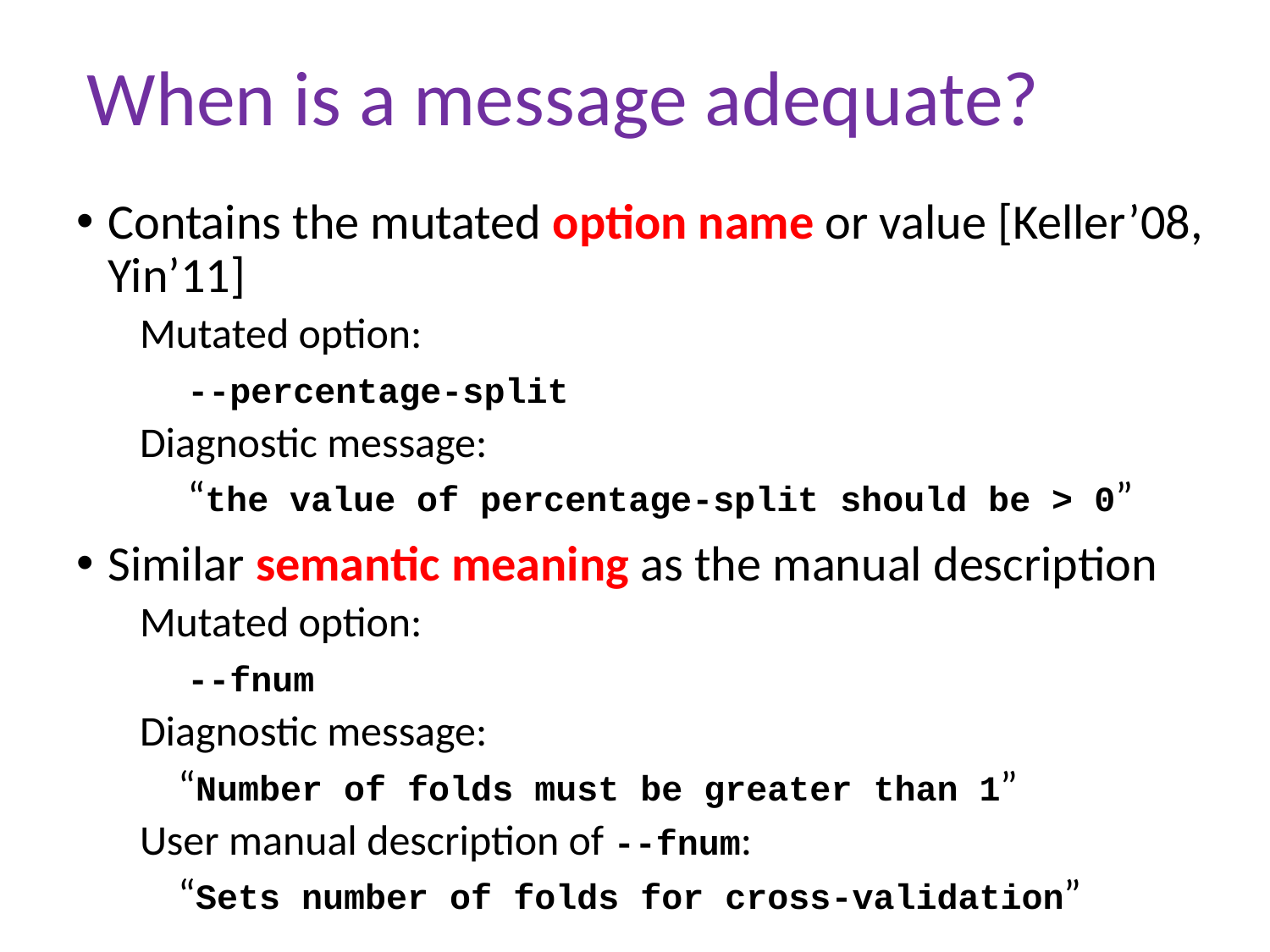

# When is a message adequate?
Contains the mutated option name or value [Keller’08, Yin’11]
Mutated option:
     --percentage-split
Diagnostic message:
     “the value of percentage-split should be > 0”
Similar semantic meaning as the manual description
Mutated option:
     --fnum
Diagnostic message:
    “Number of folds must be greater than 1”
User manual description of --fnum:
    “Sets number of folds for cross-validation”